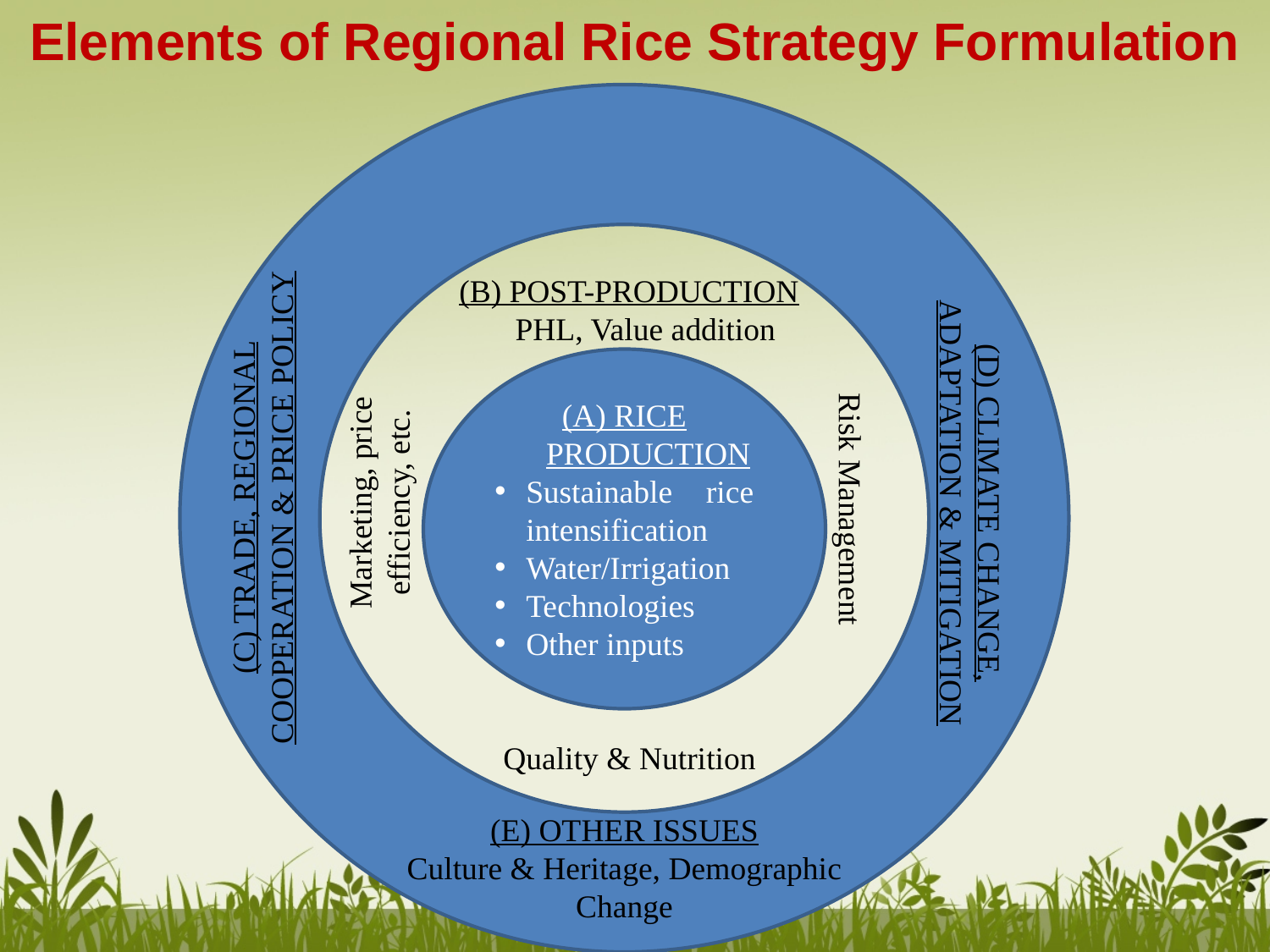

# Elements of Regional Rice Strategy Formulation

(B) POST-PRODUCTION
       PHL, Value addition
(A) RICE PRODUCTION
Sustainable rice intensification
Water/Irrigation
Technologies
Other inputs
Marketing, price efficiency, etc.
(C) TRADE, REGIONAL COOPERATION & PRICE POLICY
(D) CLIMATE CHANGE, ADAPTATION & MITIGATION
Risk Management
Quality & Nutrition
(E) OTHER ISSUES
Culture & Heritage, Demographic Change